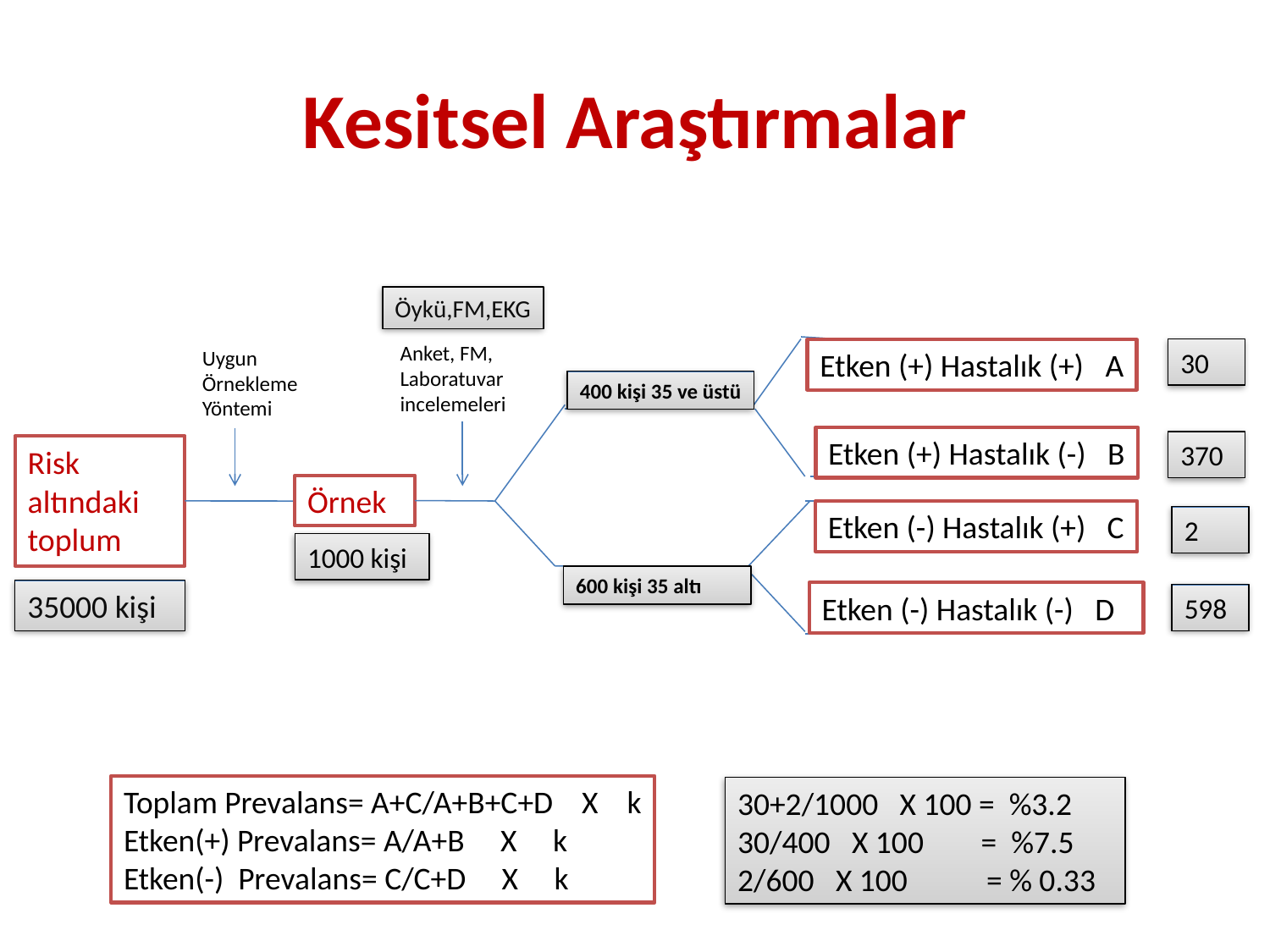

# Kesitsel Araştırmalar
Öykü,FM,EKG
Anket, FM, Laboratuvar incelemeleri
Uygun Örnekleme Yöntemi
30
Etken (+) Hastalık (+)   A
400 kişi 35 ve üstü
Etken (+) Hastalık (-)   B
370
Risk altındaki toplum
Örnek
Etken (-) Hastalık (+)   C
2
1000 kişi
600 kişi 35 altı
35000 kişi
Etken (-) Hastalık (-)   D
598
Toplam Prevalans= A+C/A+B+C+D    X    k
Etken(+) Prevalans= A/A+B     X     k
Etken(-)  Prevalans= C/C+D     X     k
30+2/1000   X 100 =  %3.2
30/400   X 100        =  %7.5
2/600   X 100           = % 0.33